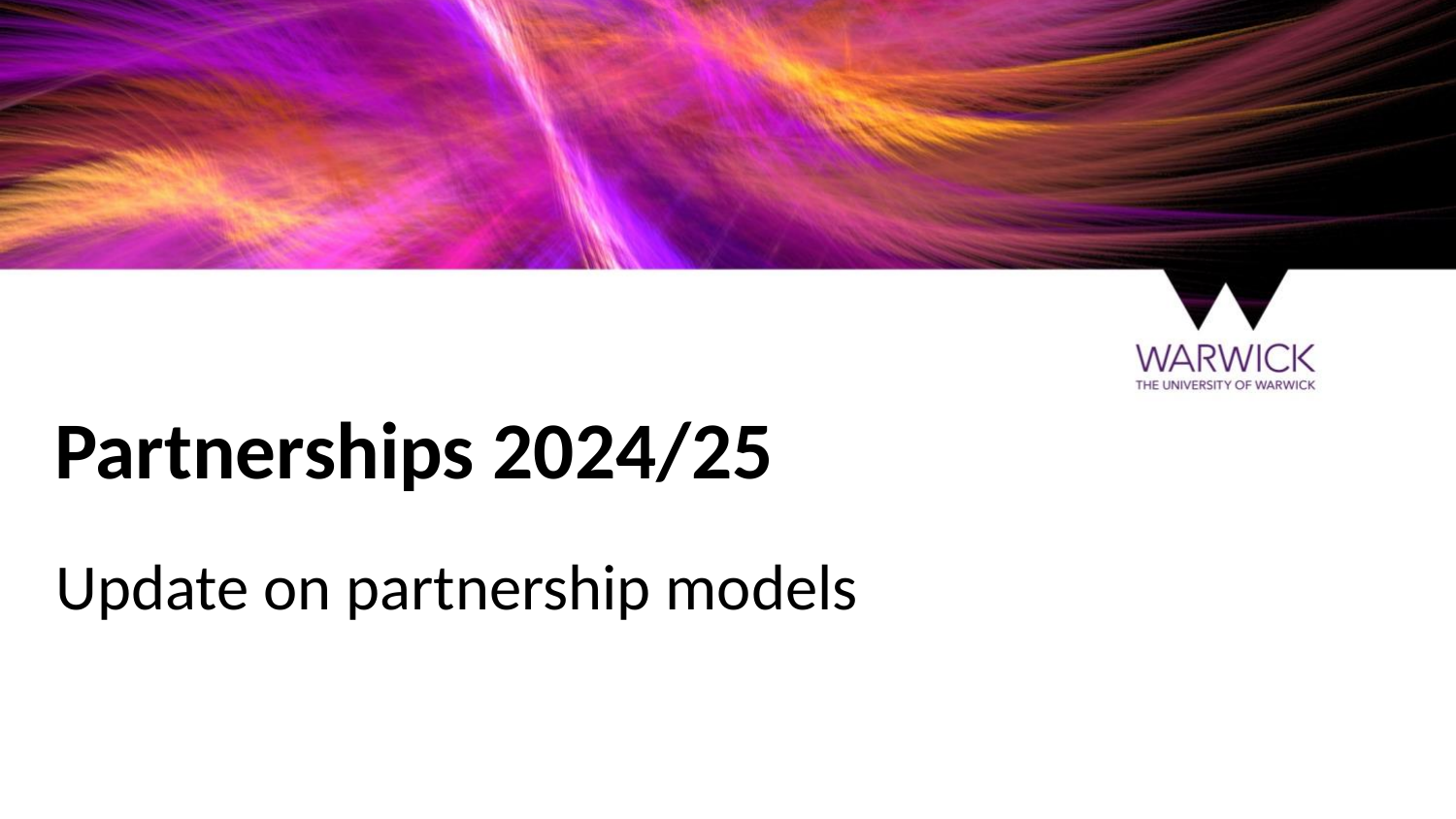

# Partnerships 2024/25
Update on partnership models